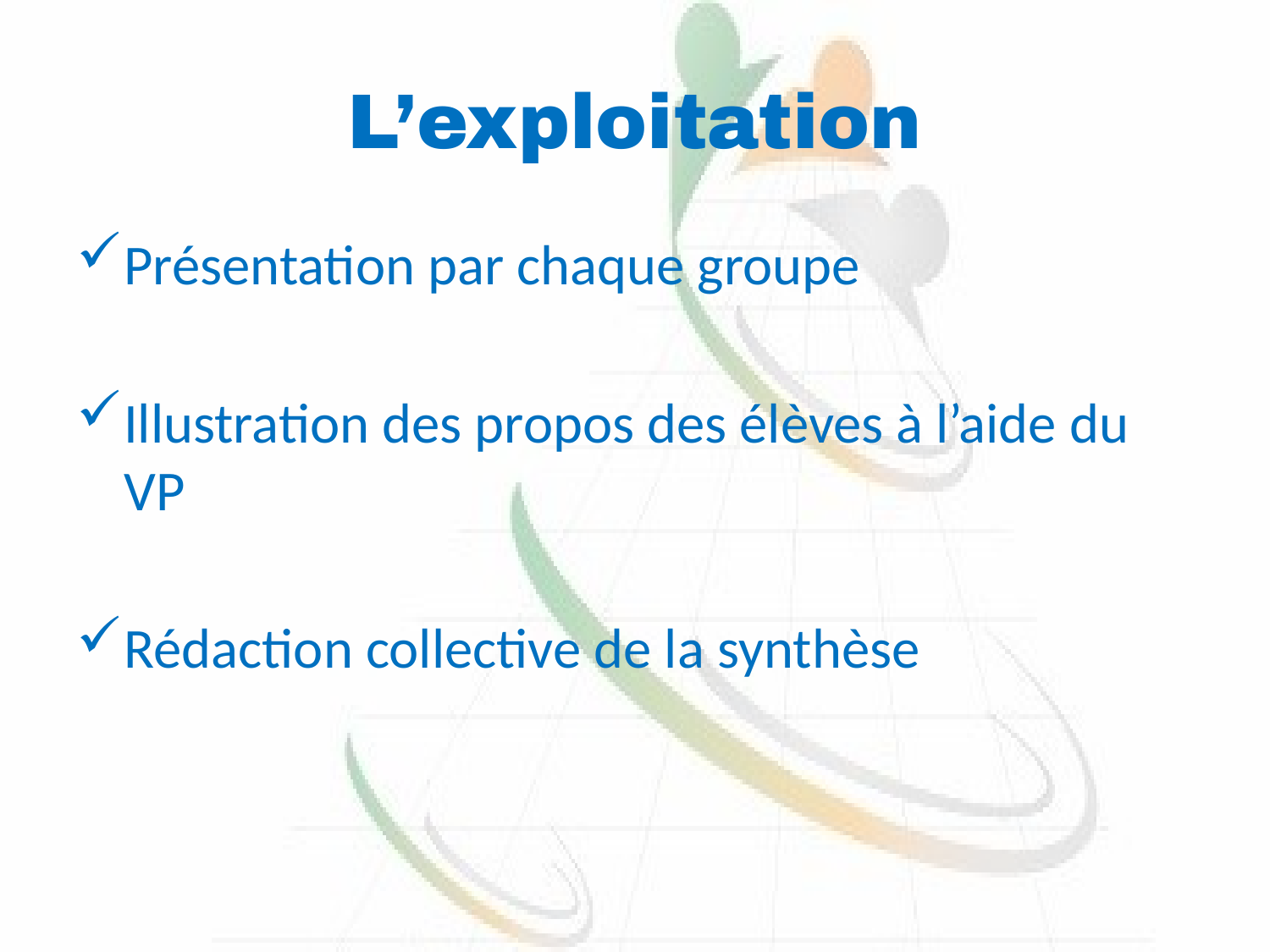

# L’exploitation
Présentation par chaque groupe

Illustration des propos des élèves à l’aide du VP

Rédaction collective de la synthèse